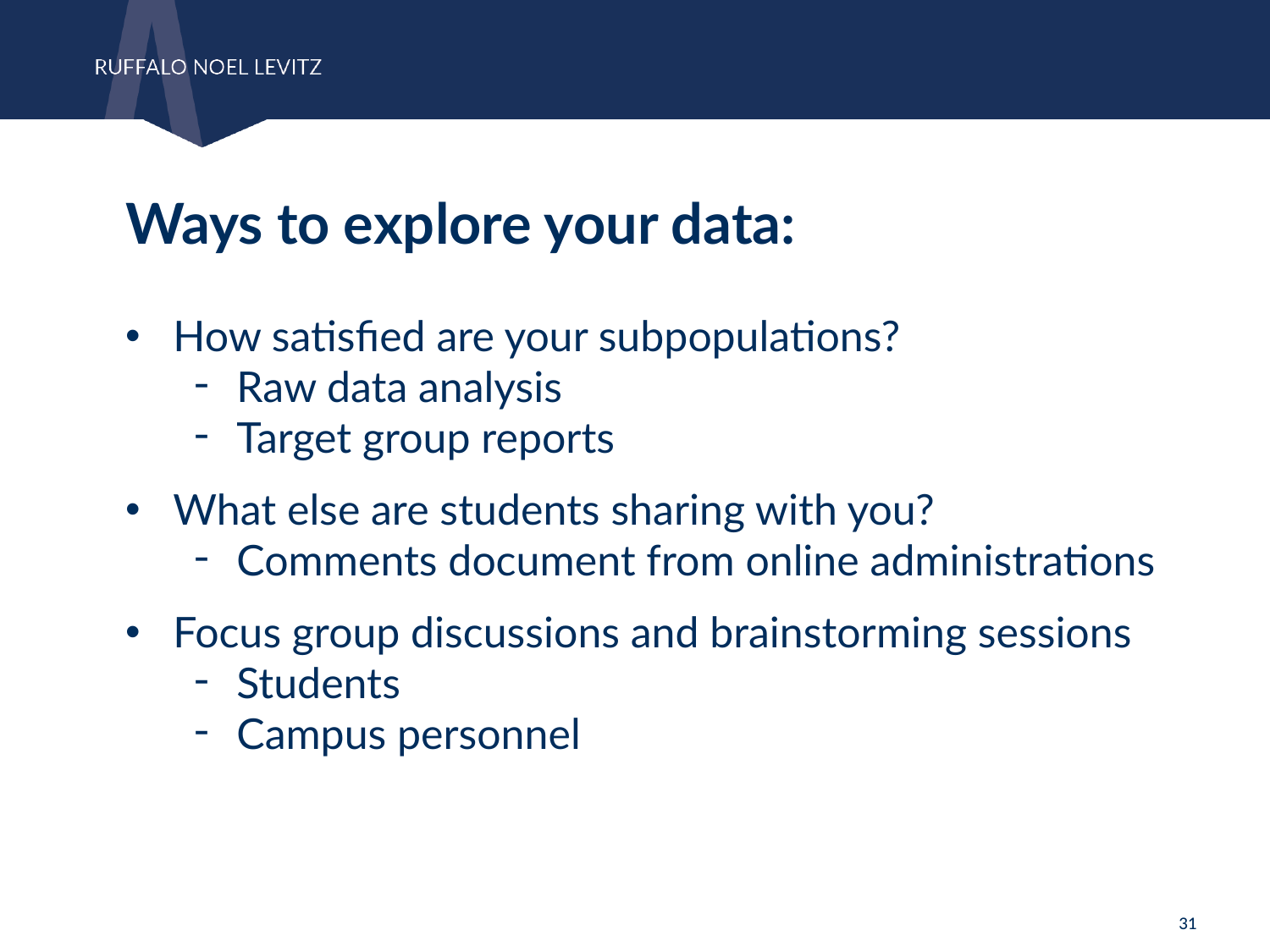

Ways to explore your data:

How satisfied are your subpopulations?
Raw data analysis
Target group reports
What else are students sharing with you?
Comments document from online administrations
Focus group discussions and brainstorming sessions
Students
Campus personnel